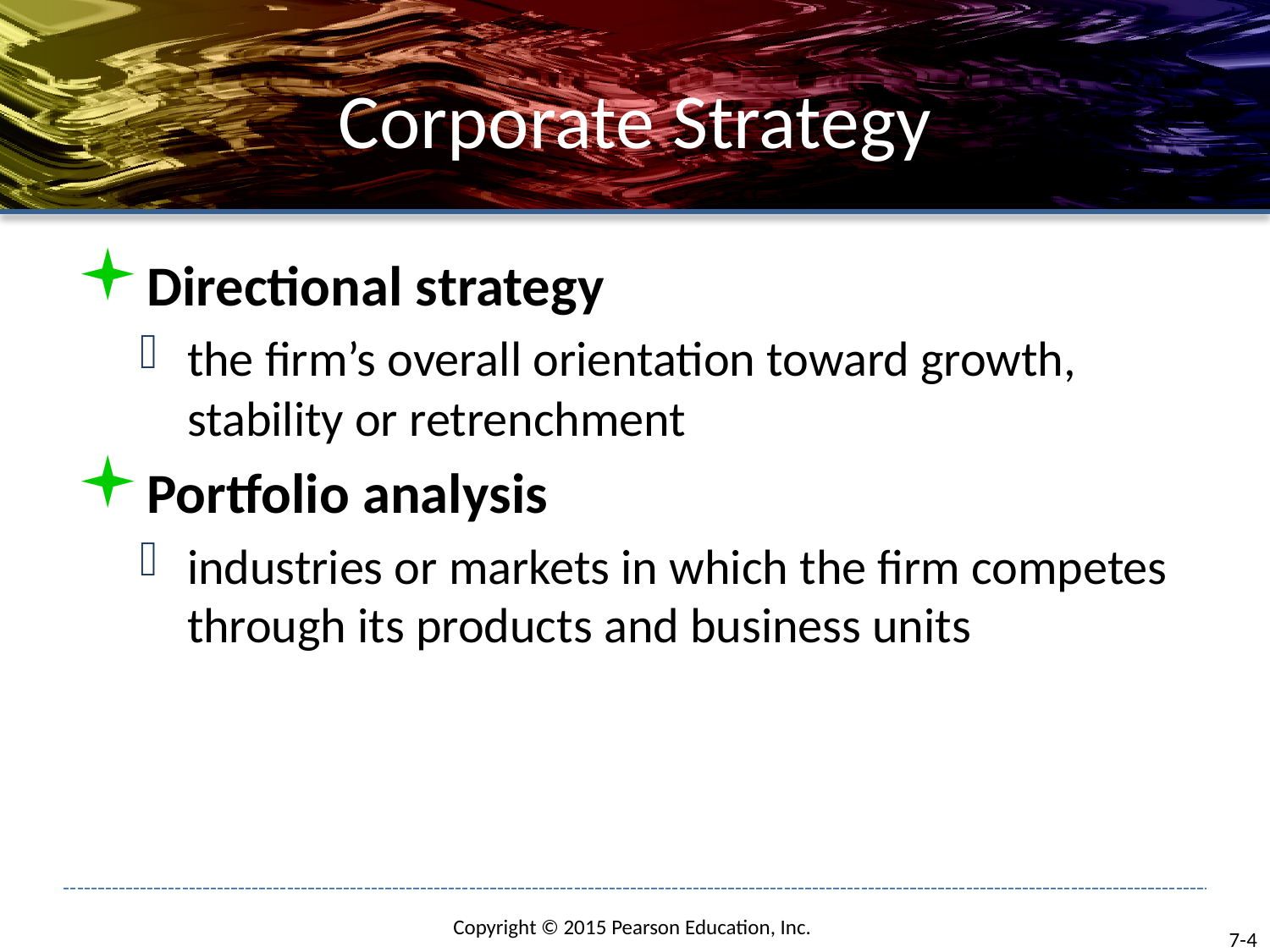

# Corporate Strategy
Directional strategy
the firm’s overall orientation toward growth, stability or retrenchment
Portfolio analysis
industries or markets in which the firm competes through its products and business units

7-4
Copyright © 2015 Pearson Education, Inc.